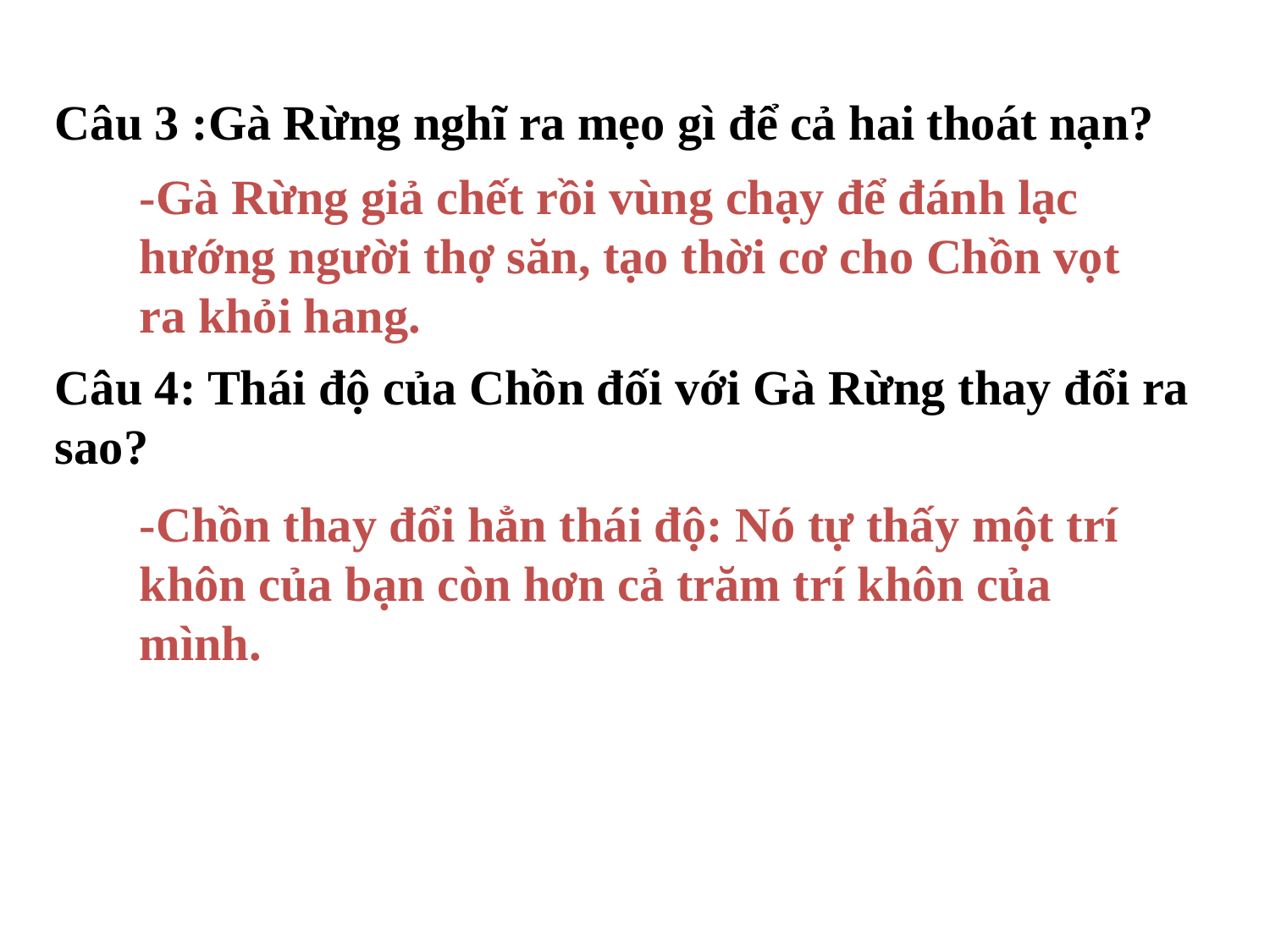

Câu 3 :Gà Rừng nghĩ ra mẹo gì để cả hai thoát nạn?
-Gà Rừng giả chết rồi vùng chạy để đánh lạc hướng người thợ săn, tạo thời cơ cho Chồn vọt ra khỏi hang.
Câu 4: Thái độ của Chồn đối với Gà Rừng thay đổi ra sao?
-Chồn thay đổi hẳn thái độ: Nó tự thấy một trí khôn của bạn còn hơn cả trăm trí khôn của mình.